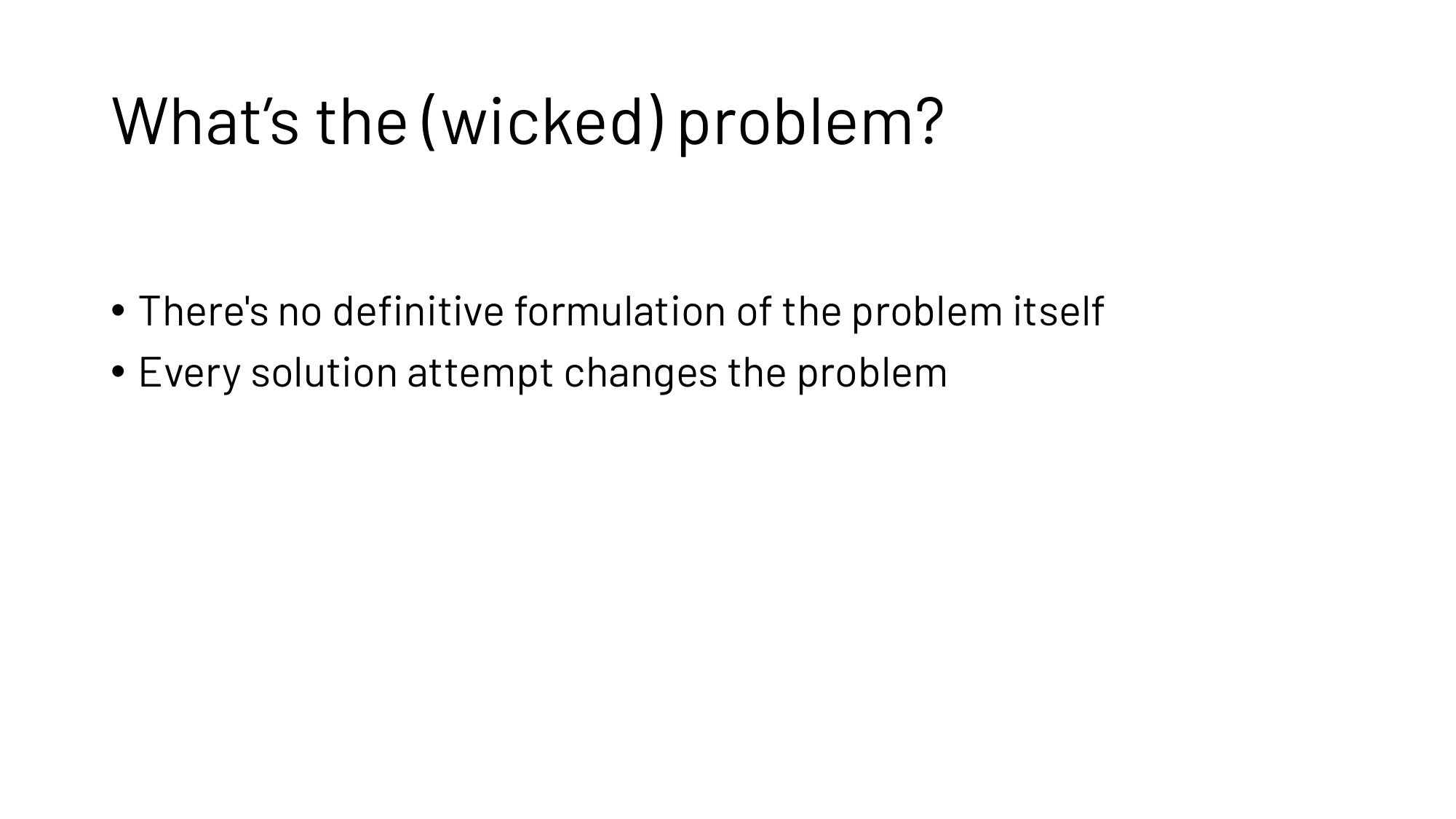

# What’s the (wicked) problem?

There's no definitive formulation of the problem itself
Every solution attempt changes the problem